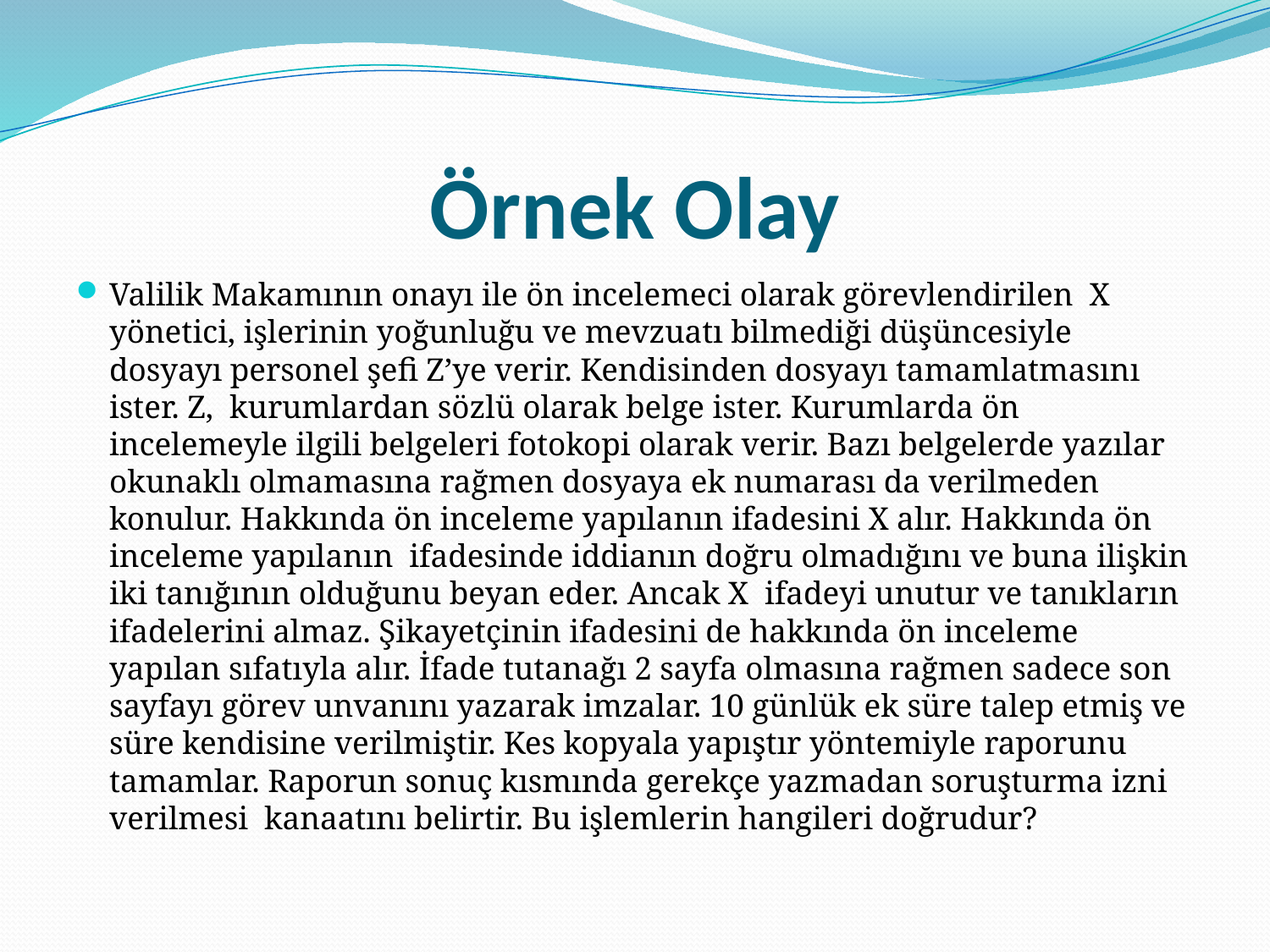

# Örnek Olay
Valilik Makamının onayı ile ön incelemeci olarak görevlendirilen  X yönetici, işlerinin yoğunluğu ve mevzuatı bilmediği düşüncesiyle dosyayı personel şefi Z’ye verir. Kendisinden dosyayı tamamlatmasını ister. Z,  kurumlardan sözlü olarak belge ister. Kurumlarda ön incelemeyle ilgili belgeleri fotokopi olarak verir. Bazı belgelerde yazılar okunaklı olmamasına rağmen dosyaya ek numarası da verilmeden konulur. Hakkında ön inceleme yapılanın ifadesini X alır. Hakkında ön inceleme yapılanın  ifadesinde iddianın doğru olmadığını ve buna ilişkin iki tanığının olduğunu beyan eder. Ancak X  ifadeyi unutur ve tanıkların ifadelerini almaz. Şikayetçinin ifadesini de hakkında ön inceleme yapılan sıfatıyla alır. İfade tutanağı 2 sayfa olmasına rağmen sadece son sayfayı görev unvanını yazarak imzalar. 10 günlük ek süre talep etmiş ve süre kendisine verilmiştir. Kes kopyala yapıştır yöntemiyle raporunu tamamlar. Raporun sonuç kısmında gerekçe yazmadan soruşturma izni verilmesi  kanaatını belirtir. Bu işlemlerin hangileri doğrudur?